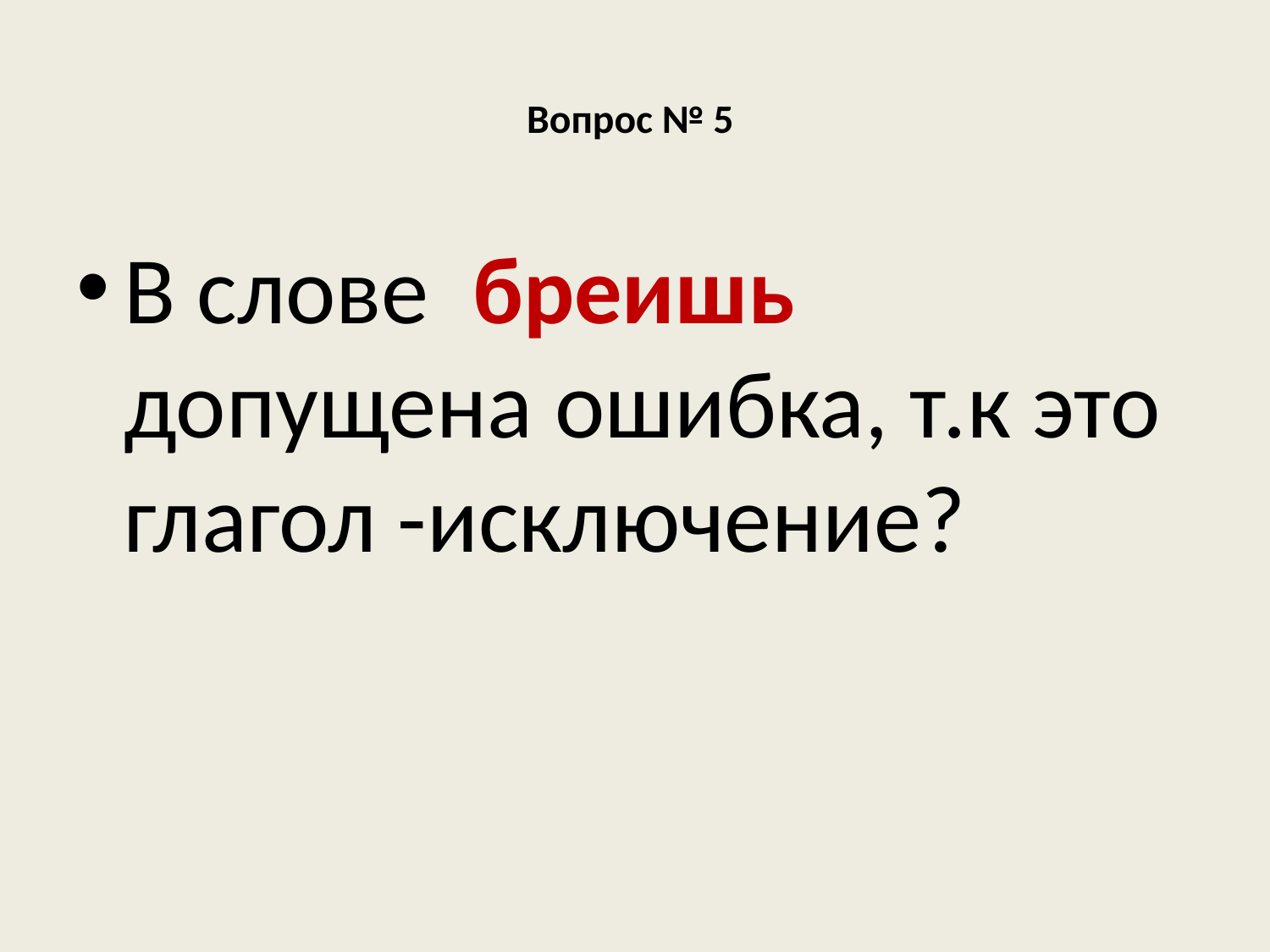

# Вопрос № 5
В слове  бреишь  допущена ошибка, т.к это глагол -исключение?